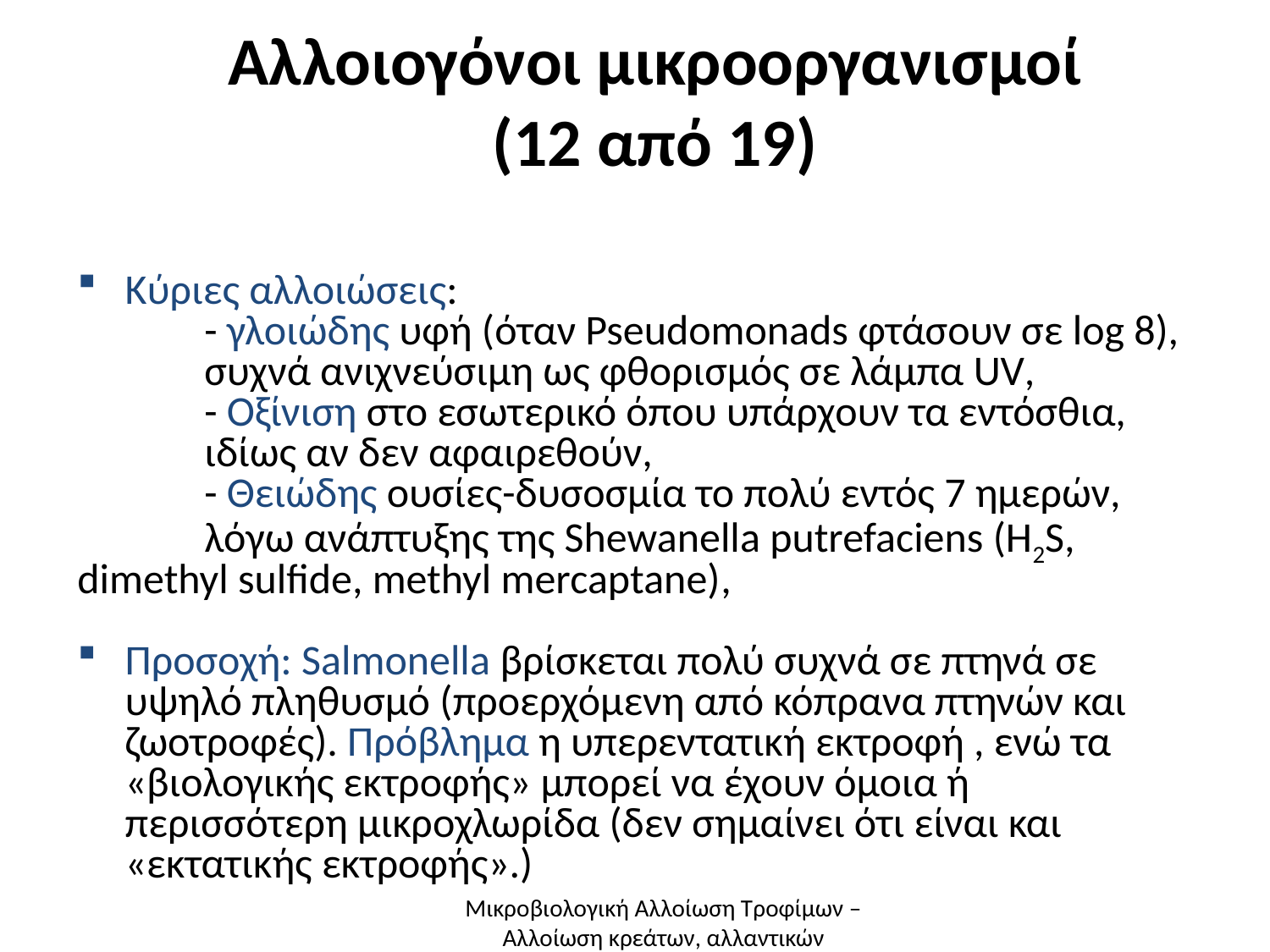

# Αλλοιογόνοι μικροοργανισμοί (12 από 19)
Κύριες αλλοιώσεις:
	- γλοιώδης υφή (όταν Pseudomonads φτάσουν σε log 8), 	συχνά ανιχνεύσιμη ως φθορισμός σε λάμπα UV,
	- Οξίνιση στο εσωτερικό όπου υπάρχουν τα εντόσθια, 	ιδίως αν δεν αφαιρεθούν,
	- Θειώδης ουσίες-δυσοσμία το πολύ εντός 7 ημερών, 	λόγω ανάπτυξης της Shewanella putrefaciens (H2S, 	dimethyl sulfide, methyl mercaptane),

Προσοχή: Salmonella βρίσκεται πολύ συχνά σε πτηνά σε υψηλό πληθυσμό (προερχόμενη από κόπρανα πτηνών και ζωοτροφές). Πρόβλημα η υπερεντατική εκτροφή , ενώ τα «βιολογικής εκτροφής» μπορεί να έχουν όμοια ή περισσότερη μικροχλωρίδα (δεν σημαίνει ότι είναι και «εκτατικής εκτροφής».)
Μικροβιολογική Αλλοίωση Τροφίμων – Αλλοίωση κρεάτων, αλλαντικών